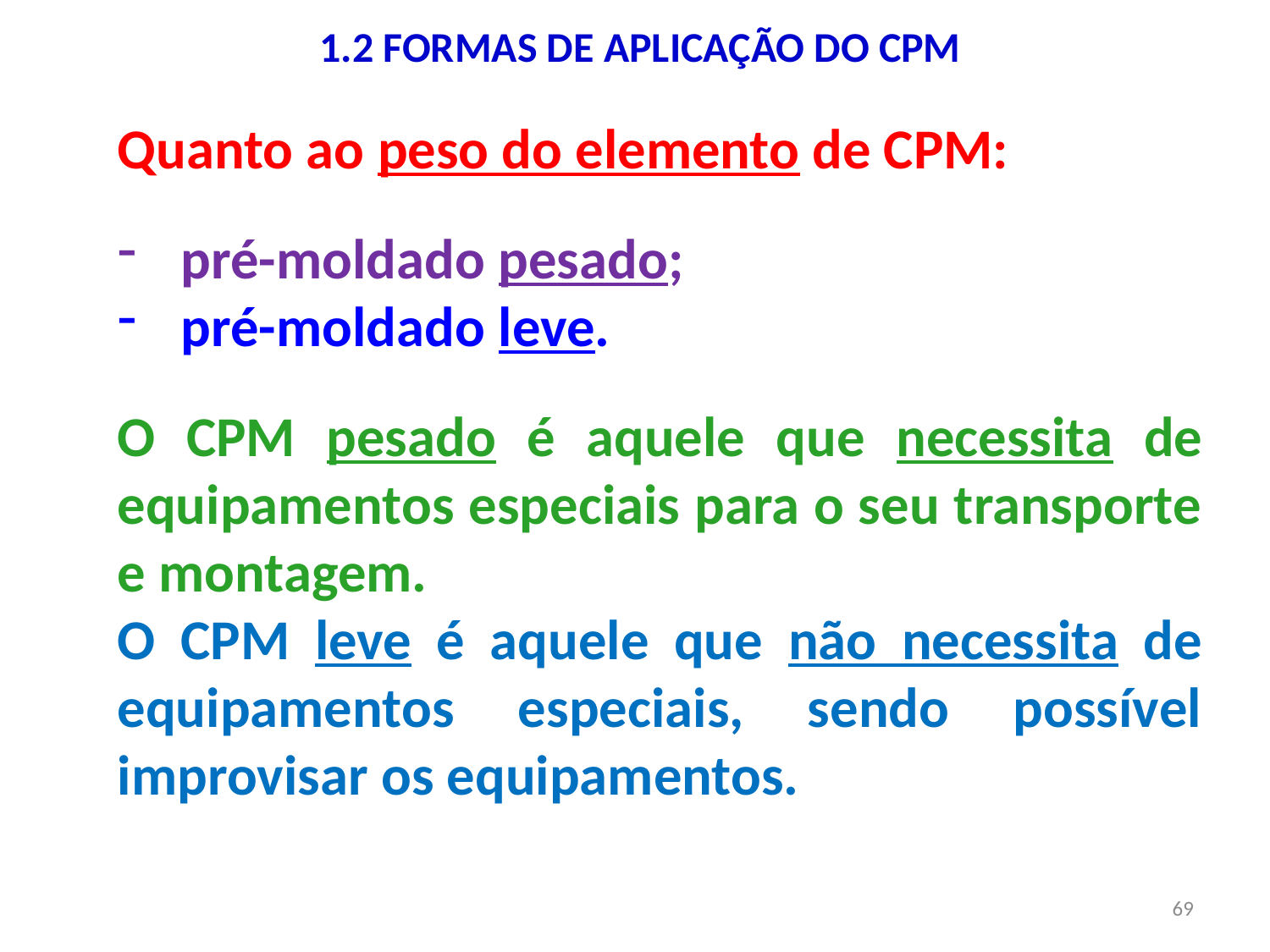

1.2 FORMAS DE APLICAÇÃO DO CPM
Quanto ao peso do elemento de CPM:

pré-moldado pesado;
pré-moldado leve.

O CPM pesado é aquele que necessita de equipamentos especiais para o seu transporte e montagem.
O CPM leve é aquele que não necessita de equipamentos especiais, sendo possível improvisar os equipamentos.
69